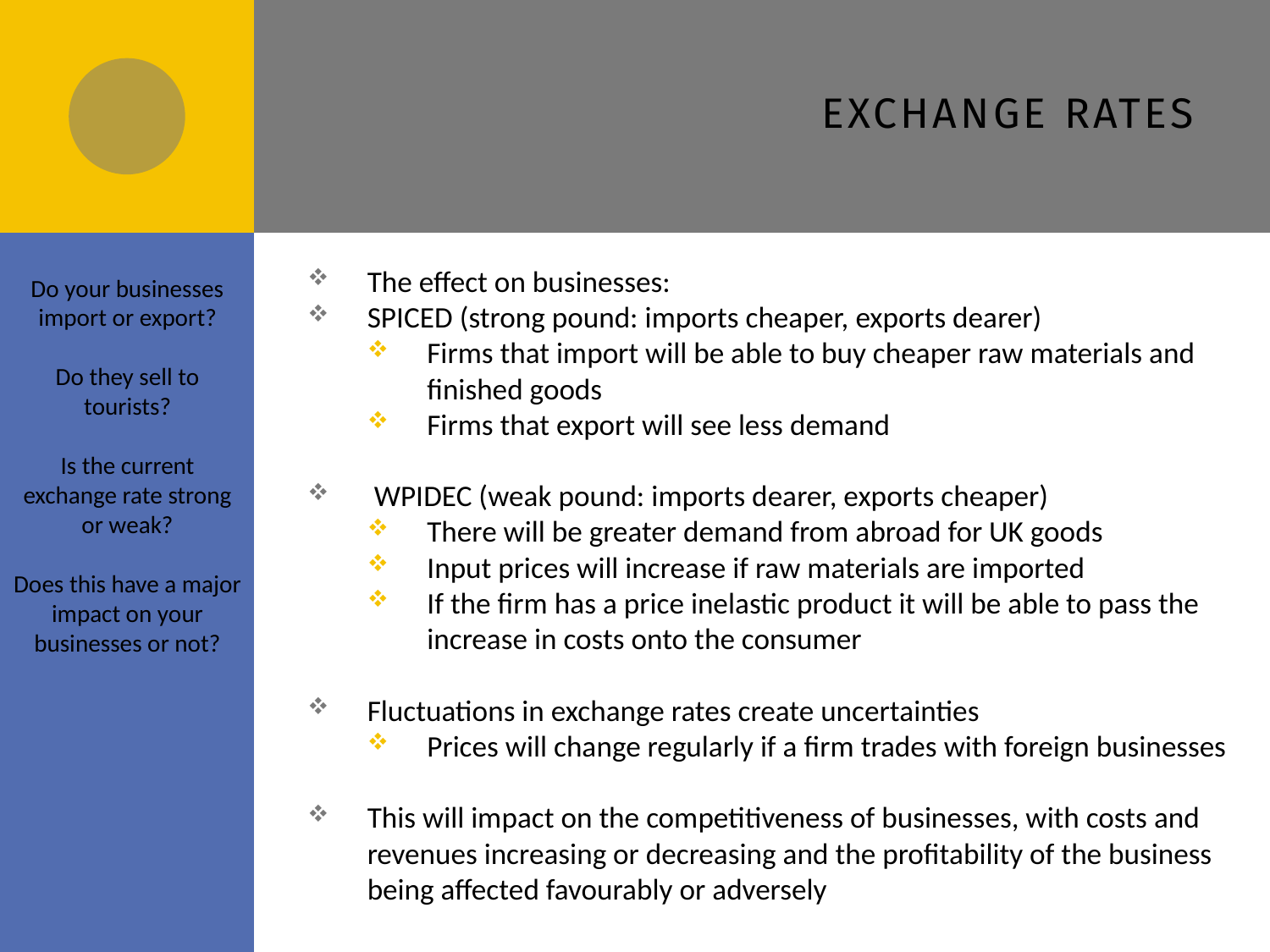

# Exchange rates
The effect on businesses:
SPICED (strong pound: imports cheaper, exports dearer)
Firms that import will be able to buy cheaper raw materials and finished goods
Firms that export will see less demand

 WPIDEC (weak pound: imports dearer, exports cheaper)
There will be greater demand from abroad for UK goods
Input prices will increase if raw materials are imported
If the firm has a price inelastic product it will be able to pass the increase in costs onto the consumer

Fluctuations in exchange rates create uncertainties
Prices will change regularly if a firm trades with foreign businesses

This will impact on the competitiveness of businesses, with costs and revenues increasing or decreasing and the profitability of the business being affected favourably or adversely

Do your businesses import or export?

Do they sell to tourists?

Is the current exchange rate strong or weak?

Does this have a major impact on your businesses or not?